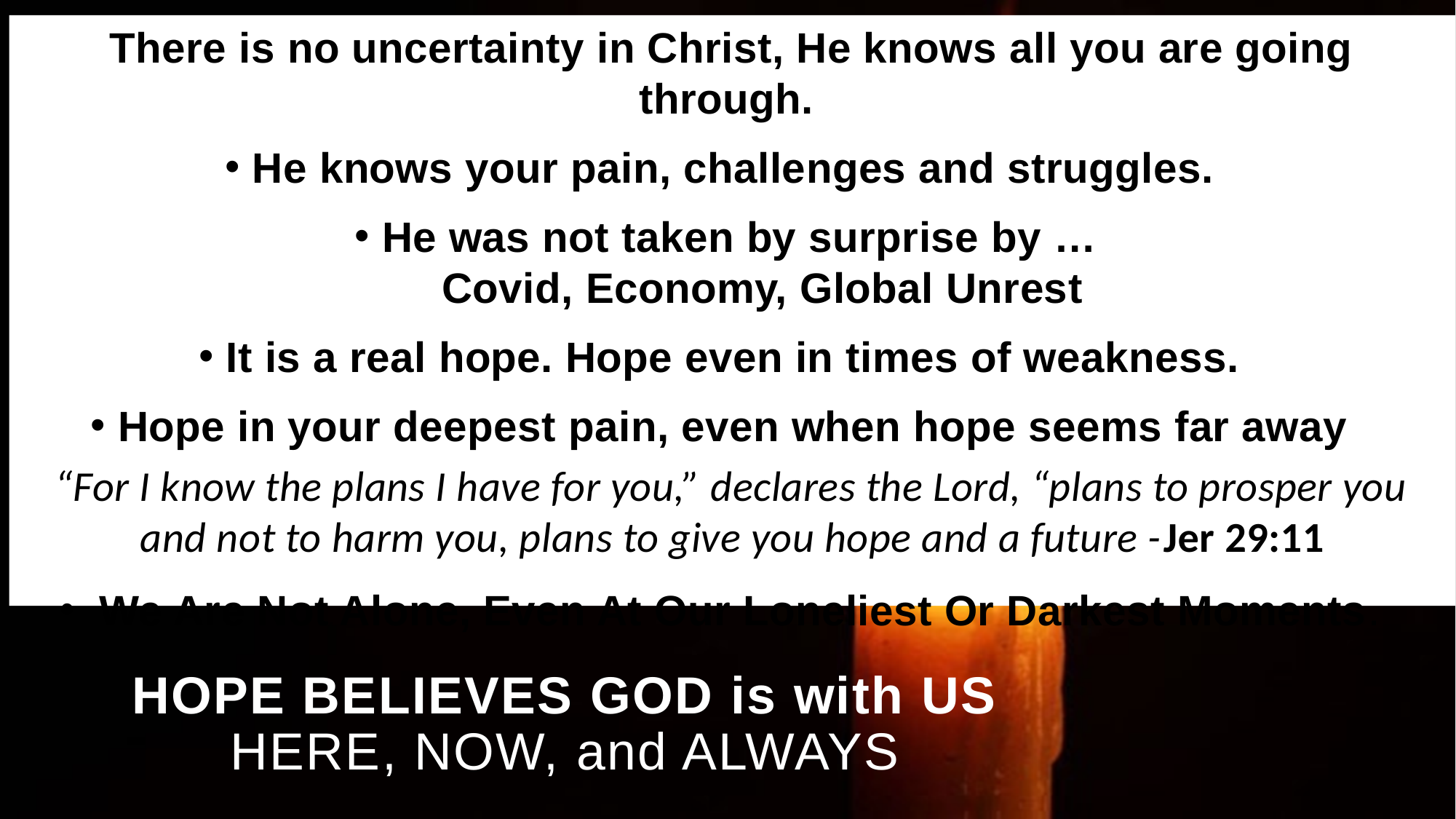

There is no uncertainty in Christ, He knows all you are going through.
He knows your pain, challenges and struggles.
He was not taken by surprise by …
      Covid, Economy, Global Unrest
It is a real hope. Hope even in times of weakness.
Hope in your deepest pain, even when hope seems far away
“For I know the plans I have for you,” declares the Lord, “plans to prosper you and not to harm you, plans to give you hope and a future -Jer 29:11
 We Are Not Alone, Even At Our Loneliest Or Darkest Moments.
# Hope Believes GOD is with US HERE, NOW, and ALWAYS